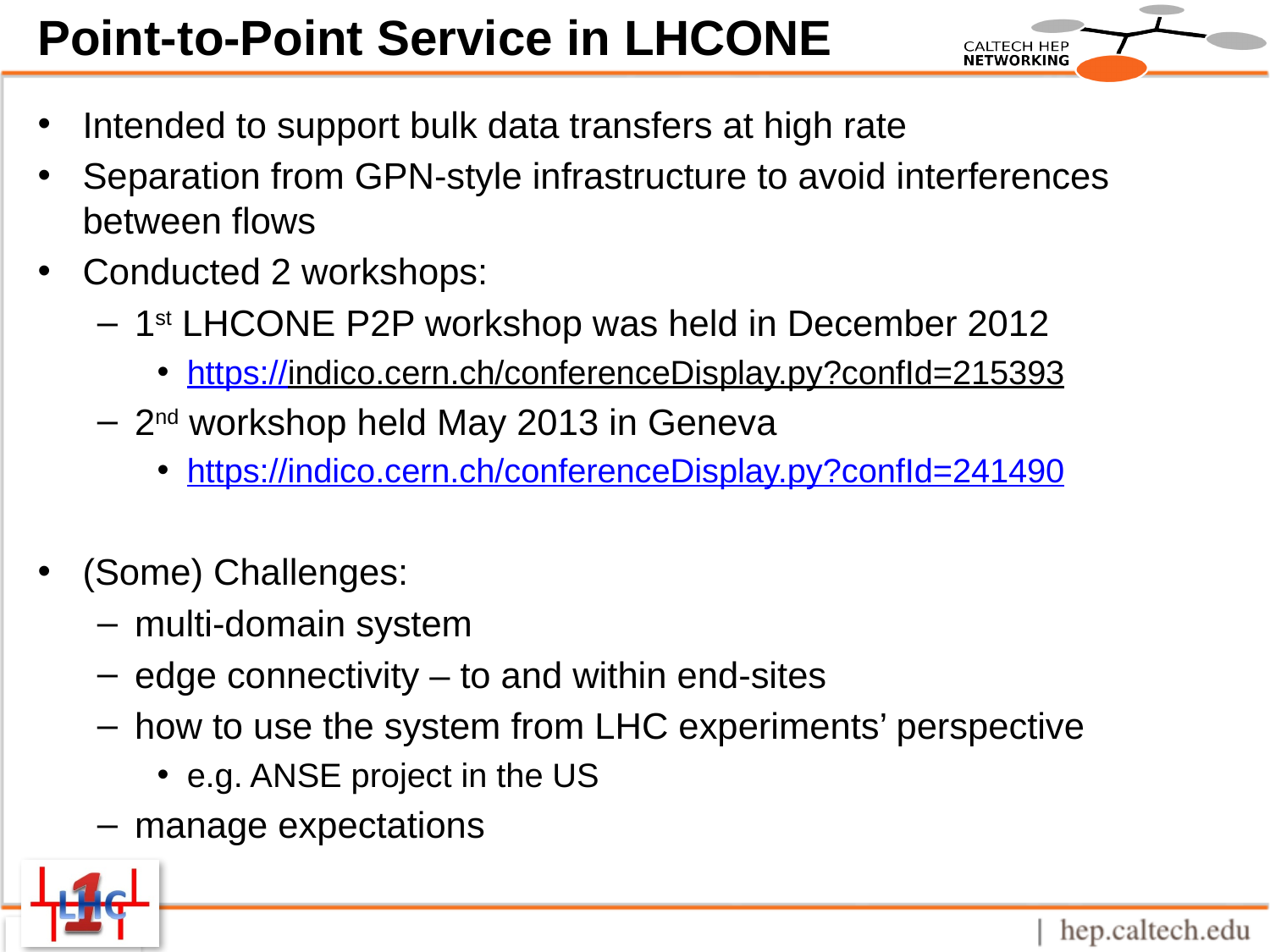

# Point-to-Point Service in LHCONE
Intended to support bulk data transfers at high rate
Separation from GPN-style infrastructure to avoid interferences between flows
Conducted 2 workshops:
1st LHCONE P2P workshop was held in December 2012
https://indico.cern.ch/conferenceDisplay.py?confId=215393
2nd workshop held May 2013 in Geneva
https://indico.cern.ch/conferenceDisplay.py?confId=241490

(Some) Challenges:
multi-domain system
edge connectivity – to and within end-sites
how to use the system from LHC experiments’ perspective
e.g. ANSE project in the US
manage expectations